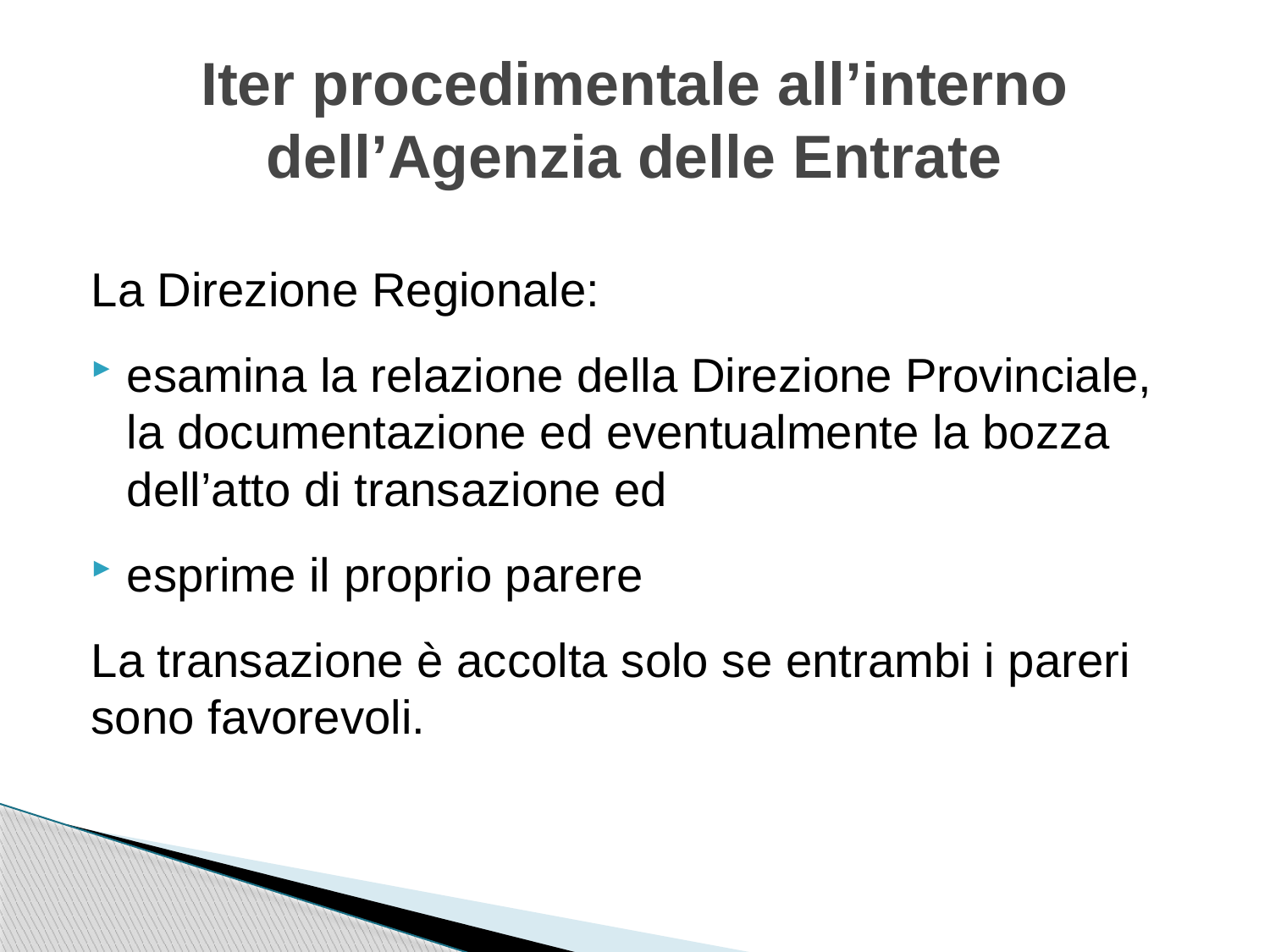

# Iter procedimentale all’interno dell’Agenzia delle Entrate

La Direzione Regionale:
esamina la relazione della Direzione Provinciale, la documentazione ed eventualmente la bozza dell’atto di transazione ed
esprime il proprio parere
La transazione è accolta solo se entrambi i pareri sono favorevoli.